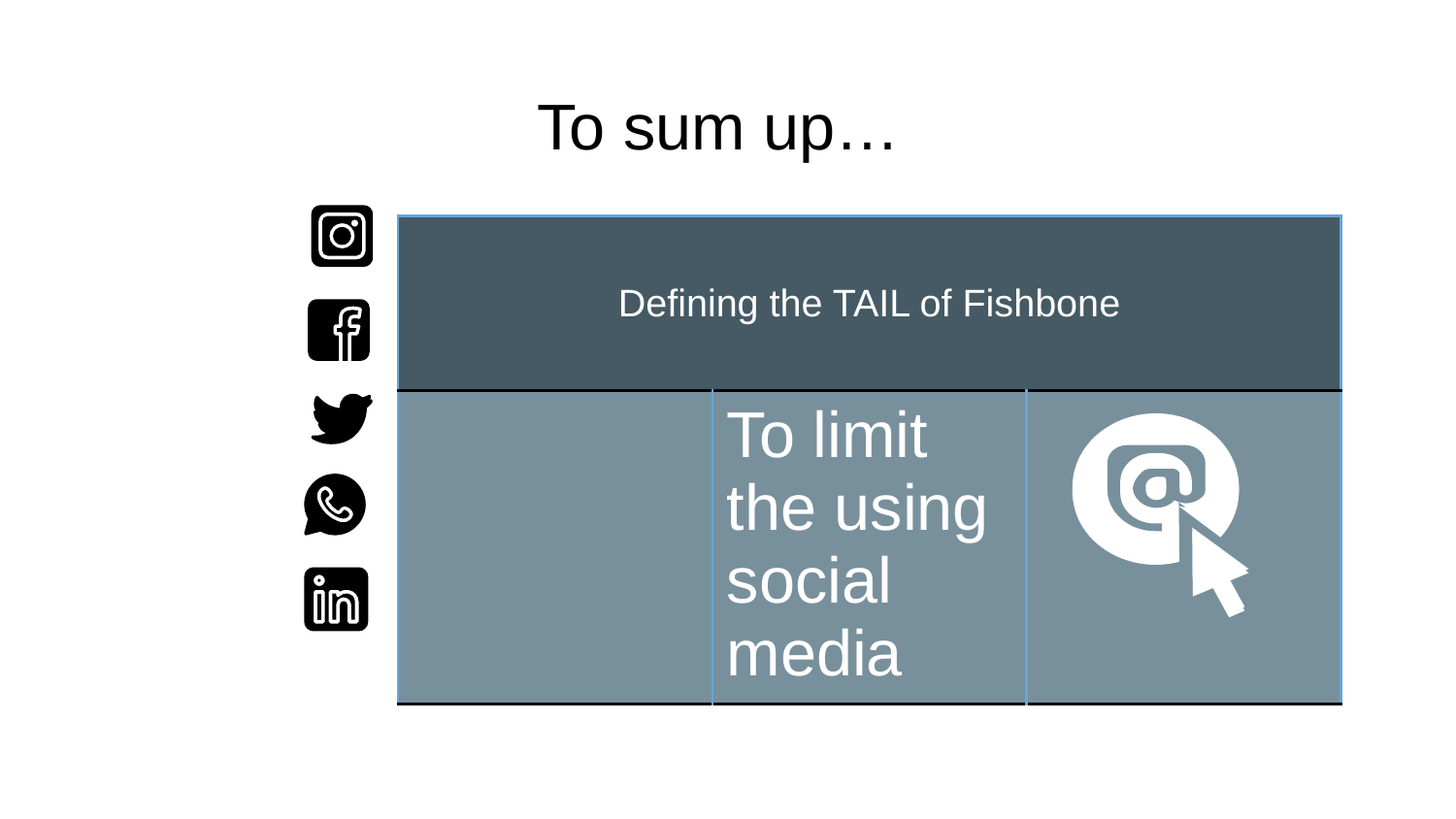

# To sum up…

| Defining the TAIL of Fishbone |  |  |
| --- | --- | --- |
|  | To limit the using social media |  |